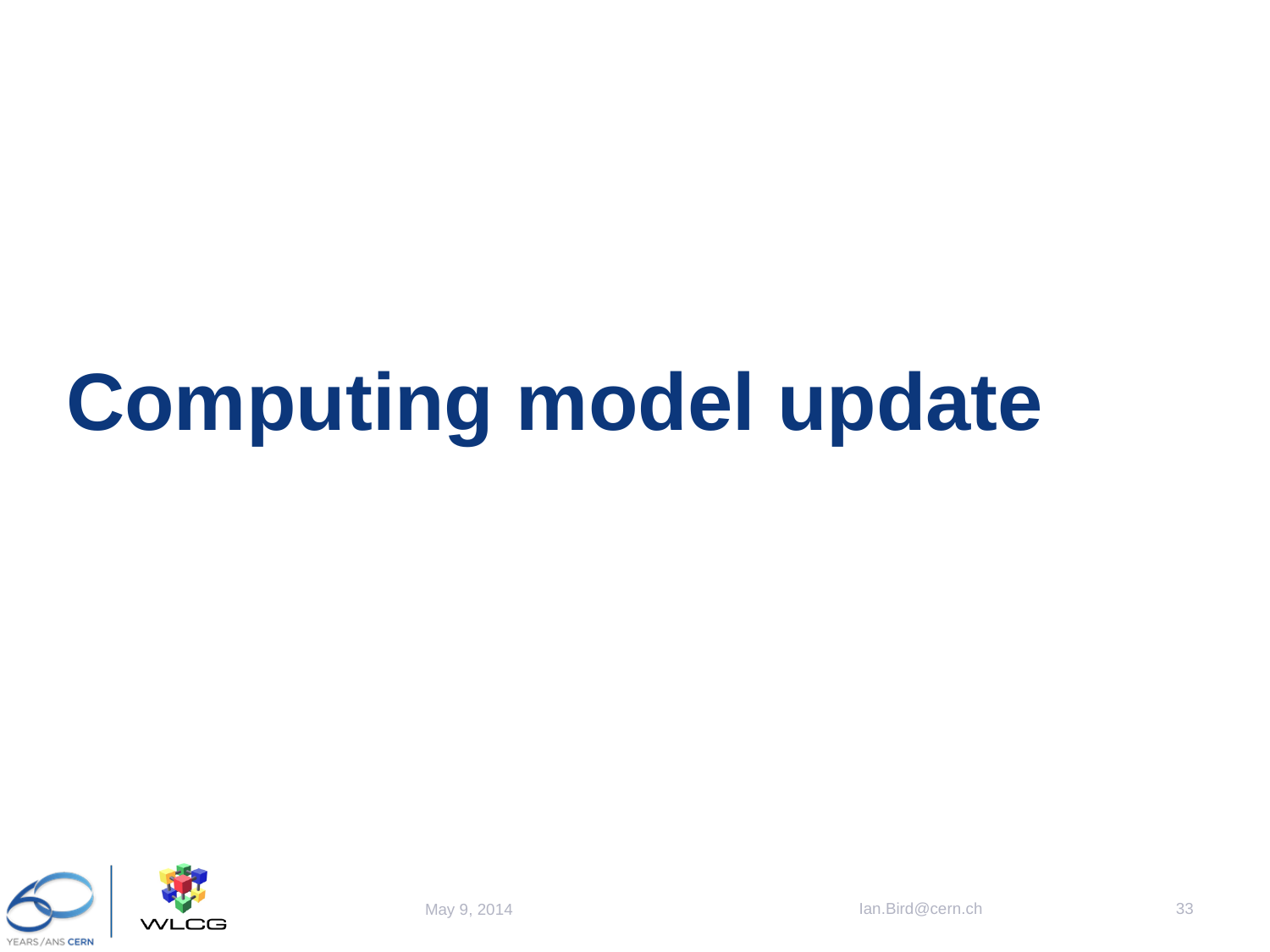

# Computing model update
Ian.Bird@cern.ch
33
May 9, 2014